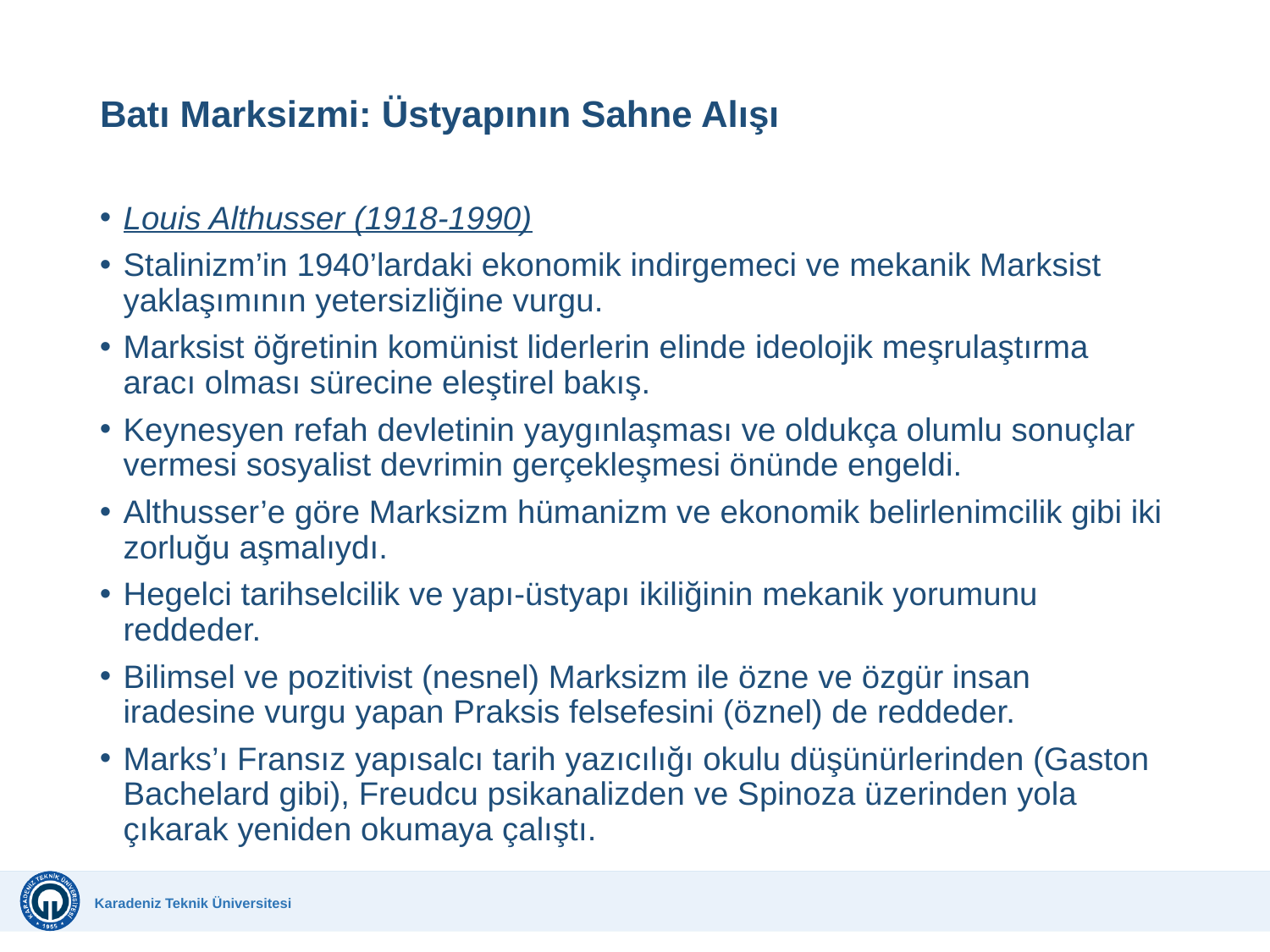

# Batı Marksizmi: Üstyapının Sahne Alışı
Louis Althusser (1918-1990)
Stalinizm’in 1940’lardaki ekonomik indirgemeci ve mekanik Marksist yaklaşımının yetersizliğine vurgu.
Marksist öğretinin komünist liderlerin elinde ideolojik meşrulaştırma aracı olması sürecine eleştirel bakış.
Keynesyen refah devletinin yaygınlaşması ve oldukça olumlu sonuçlar vermesi sosyalist devrimin gerçekleşmesi önünde engeldi.
Althusser’e göre Marksizm hümanizm ve ekonomik belirlenimcilik gibi iki zorluğu aşmalıydı.
Hegelci tarihselcilik ve yapı-üstyapı ikiliğinin mekanik yorumunu reddeder.
Bilimsel ve pozitivist (nesnel) Marksizm ile özne ve özgür insan iradesine vurgu yapan Praksis felsefesini (öznel) de reddeder.
Marks’ı Fransız yapısalcı tarih yazıcılığı okulu düşünürlerinden (Gaston Bachelard gibi), Freudcu psikanalizden ve Spinoza üzerinden yola çıkarak yeniden okumaya çalıştı.